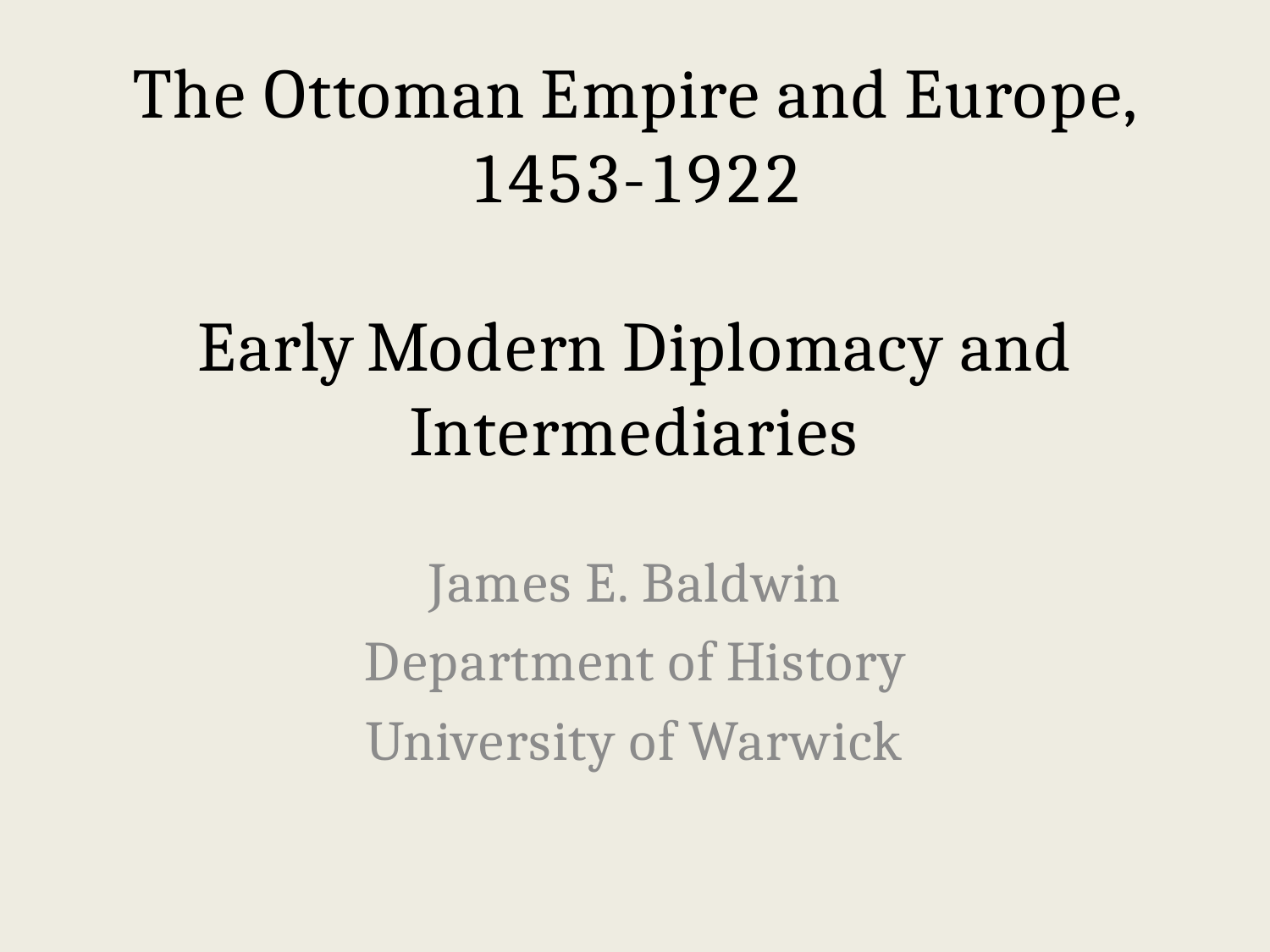

# The Ottoman Empire and Europe, 1453-1922 Early Modern Diplomacy and Intermediaries
James E. Baldwin
Department of History
University of Warwick